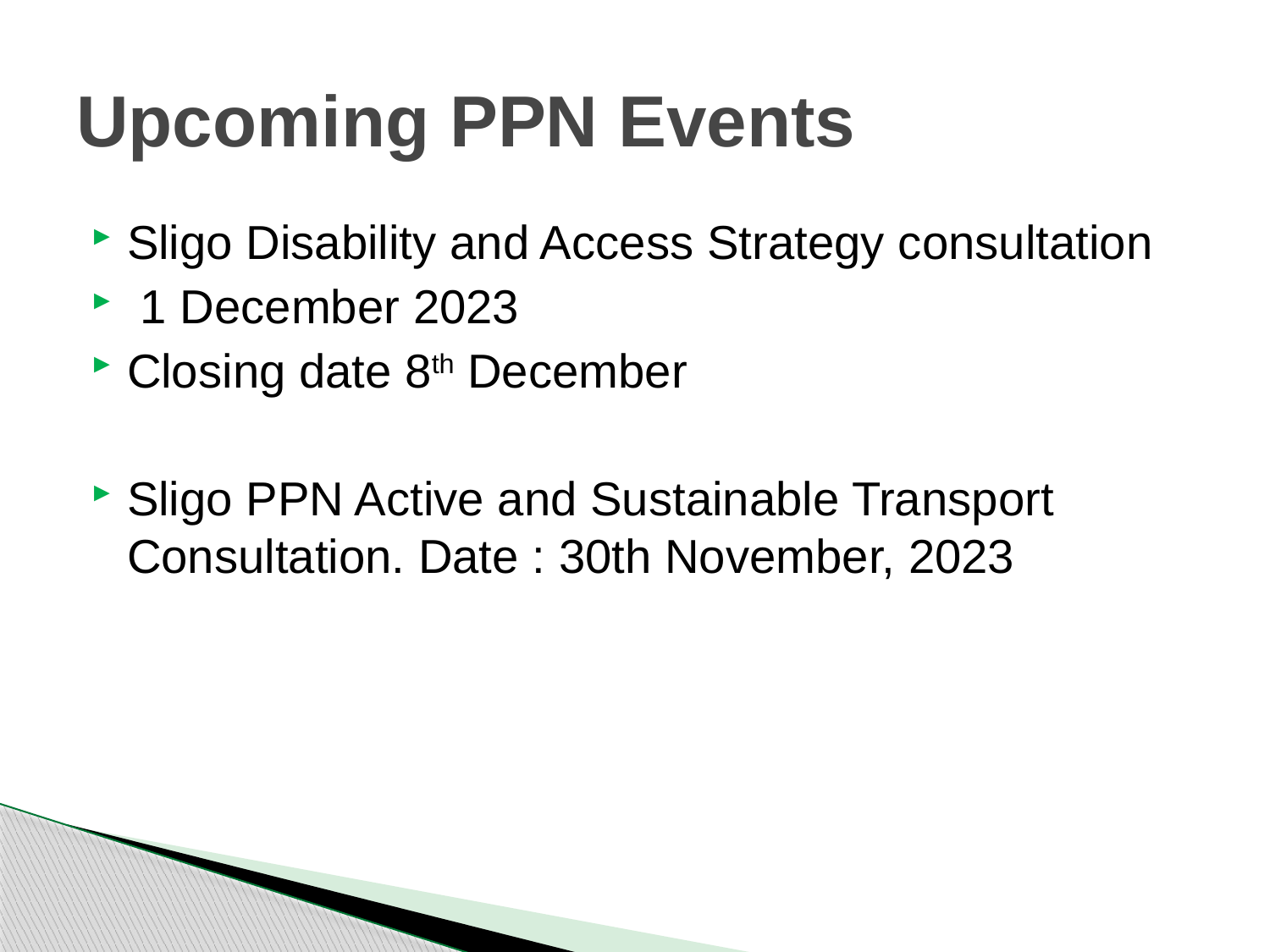

# Upcoming PPN Events
Sligo Disability and Access Strategy consultation
 1 December 2023
Closing date 8th December

Sligo PPN Active and Sustainable Transport Consultation. Date : 30th November, 2023